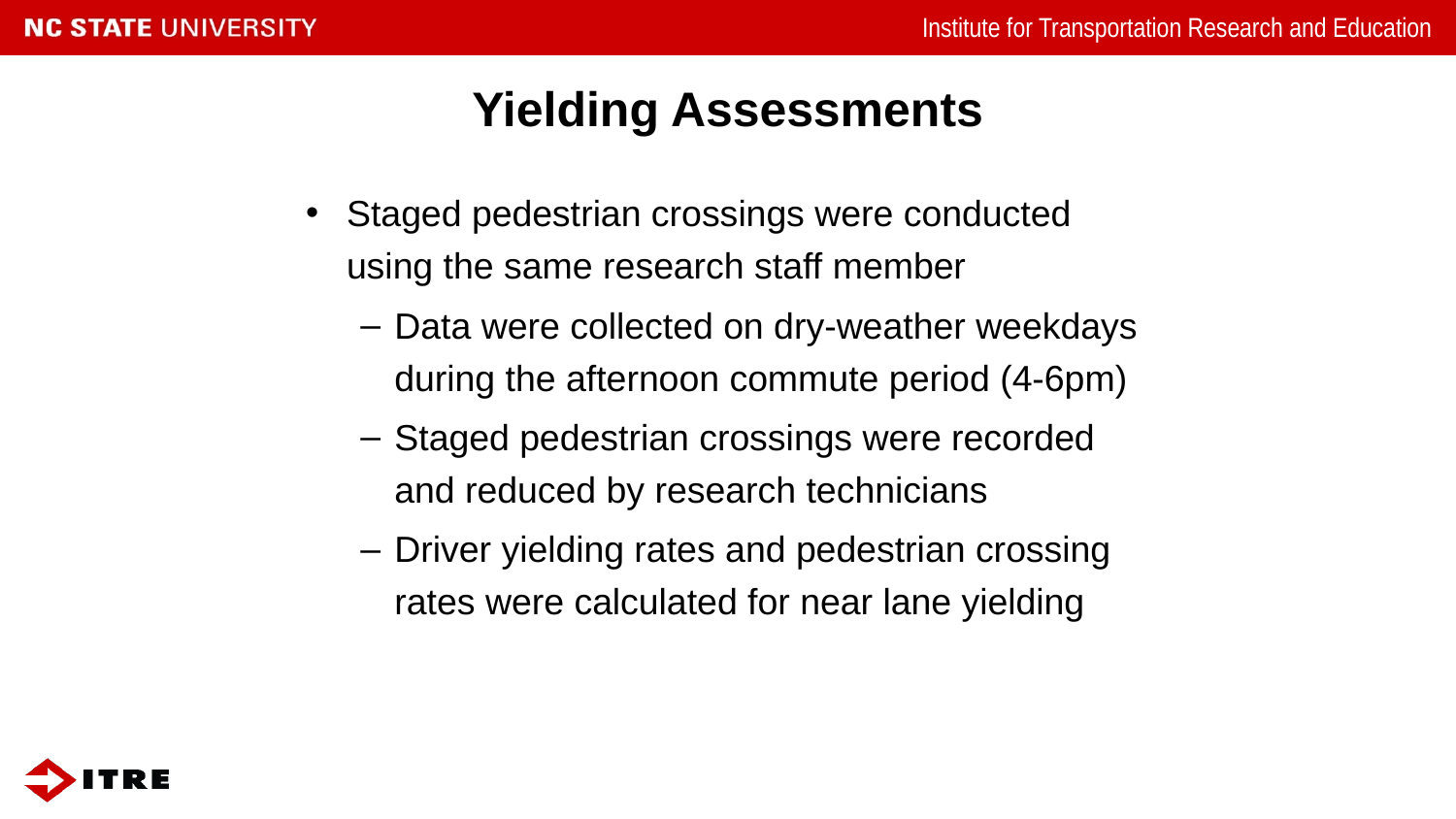

# Yielding Assessments
Staged pedestrian crossings were conducted using the same research staff member
Data were collected on dry-weather weekdays during the afternoon commute period (4-6pm)
Staged pedestrian crossings were recorded and reduced by research technicians
Driver yielding rates and pedestrian crossing rates were calculated for near lane yielding